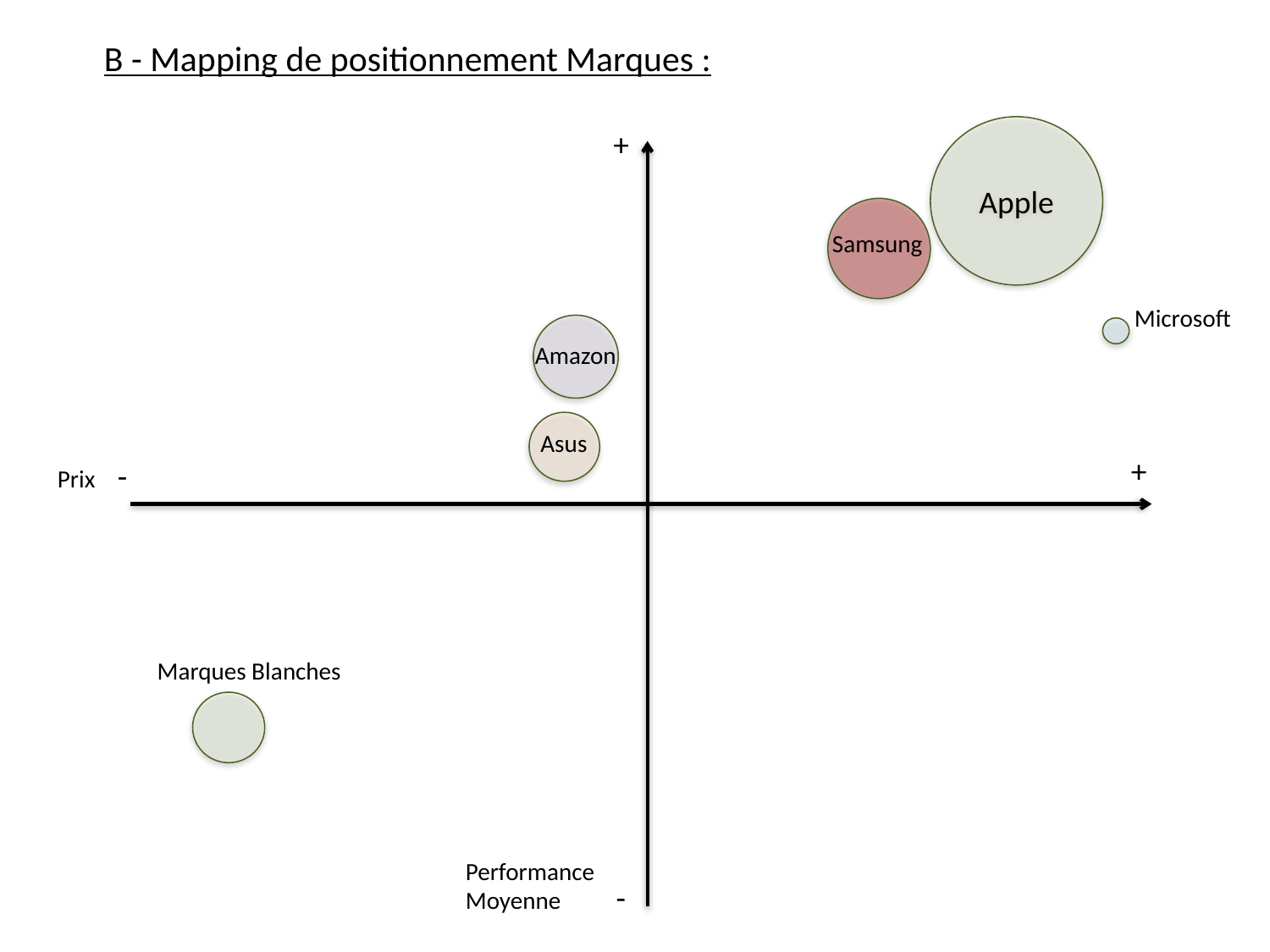

# B - Mapping de positionnement Marques :
Apple
                +

Samsung
Microsoft

Amazon

Asus
+
Prix    -
Marques Blanches

Performance
Moyenne          -